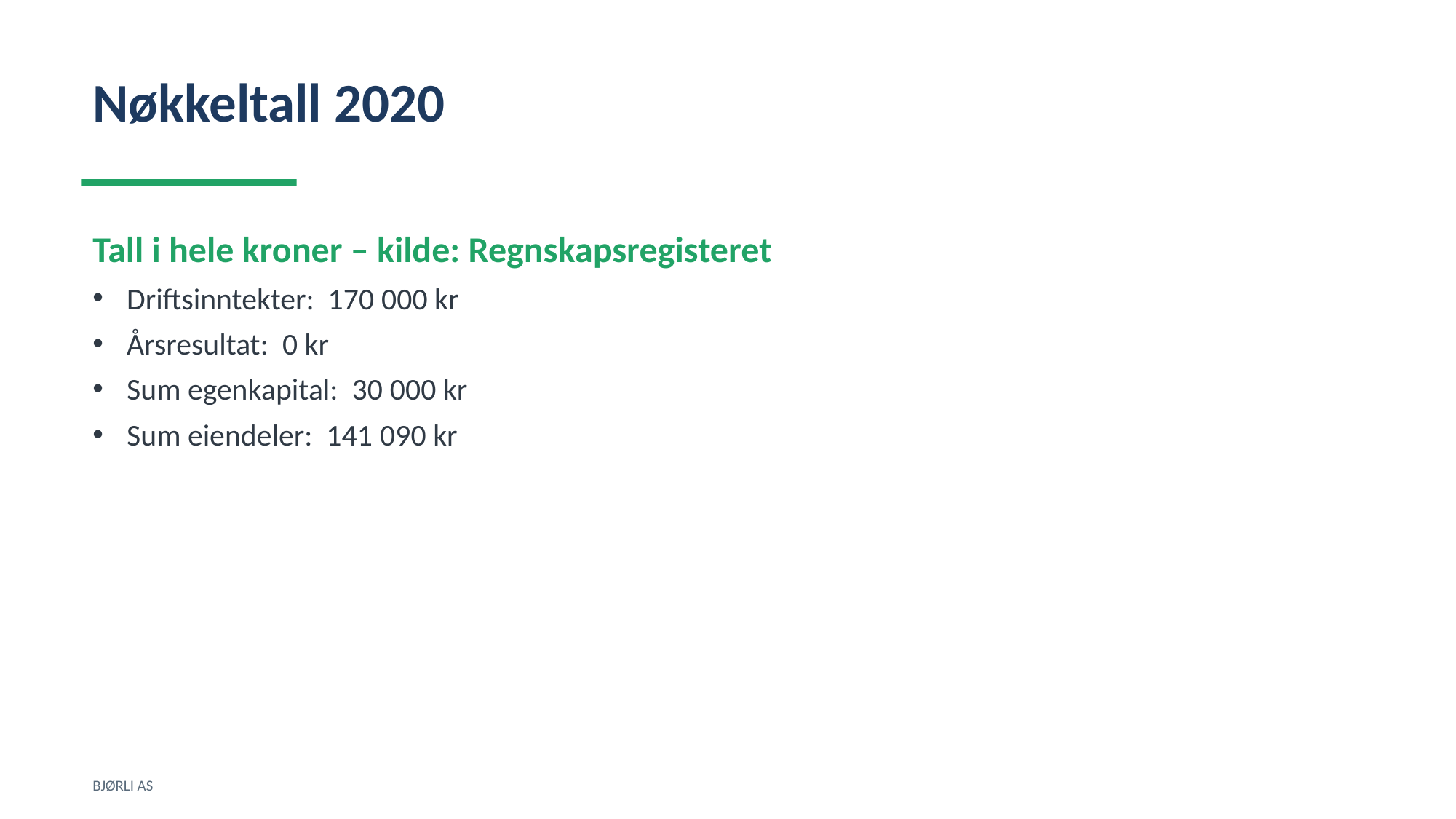

Nøkkeltall 2020

Tall i hele kroner – kilde: Regnskapsregisteret
Driftsinntekter:  170 000 kr
Årsresultat:  0 kr
Sum egenkapital:  30 000 kr
Sum eiendeler:  141 090 kr
BJØRLI AS